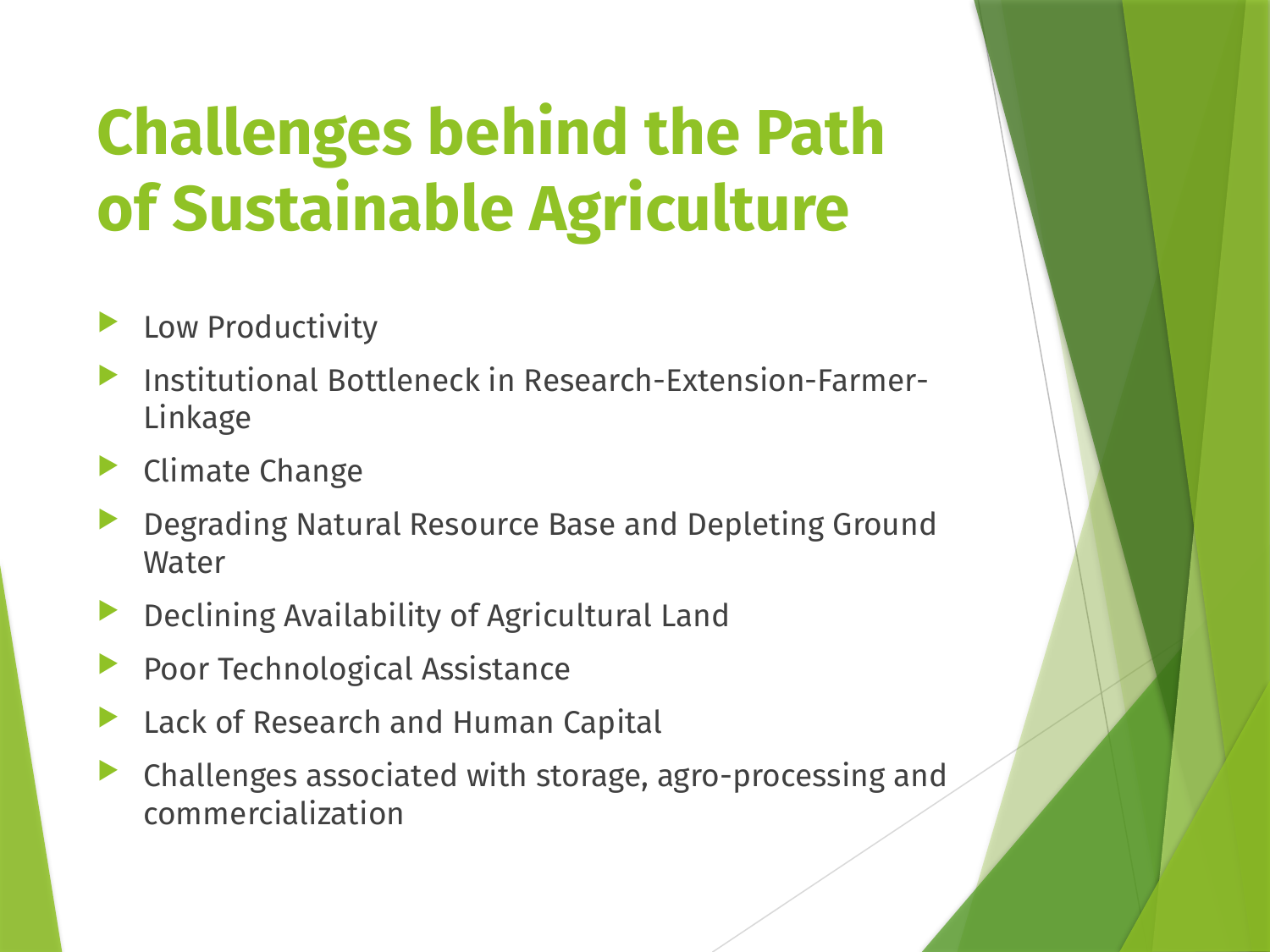

# Challenges behind the Path of Sustainable Agriculture
Low Productivity
Institutional Bottleneck in Research-Extension-Farmer-Linkage
Climate Change
Degrading Natural Resource Base and Depleting Ground Water
Declining Availability of Agricultural Land
Poor Technological Assistance
Lack of Research and Human Capital
Challenges associated with storage, agro-processing and commercialization